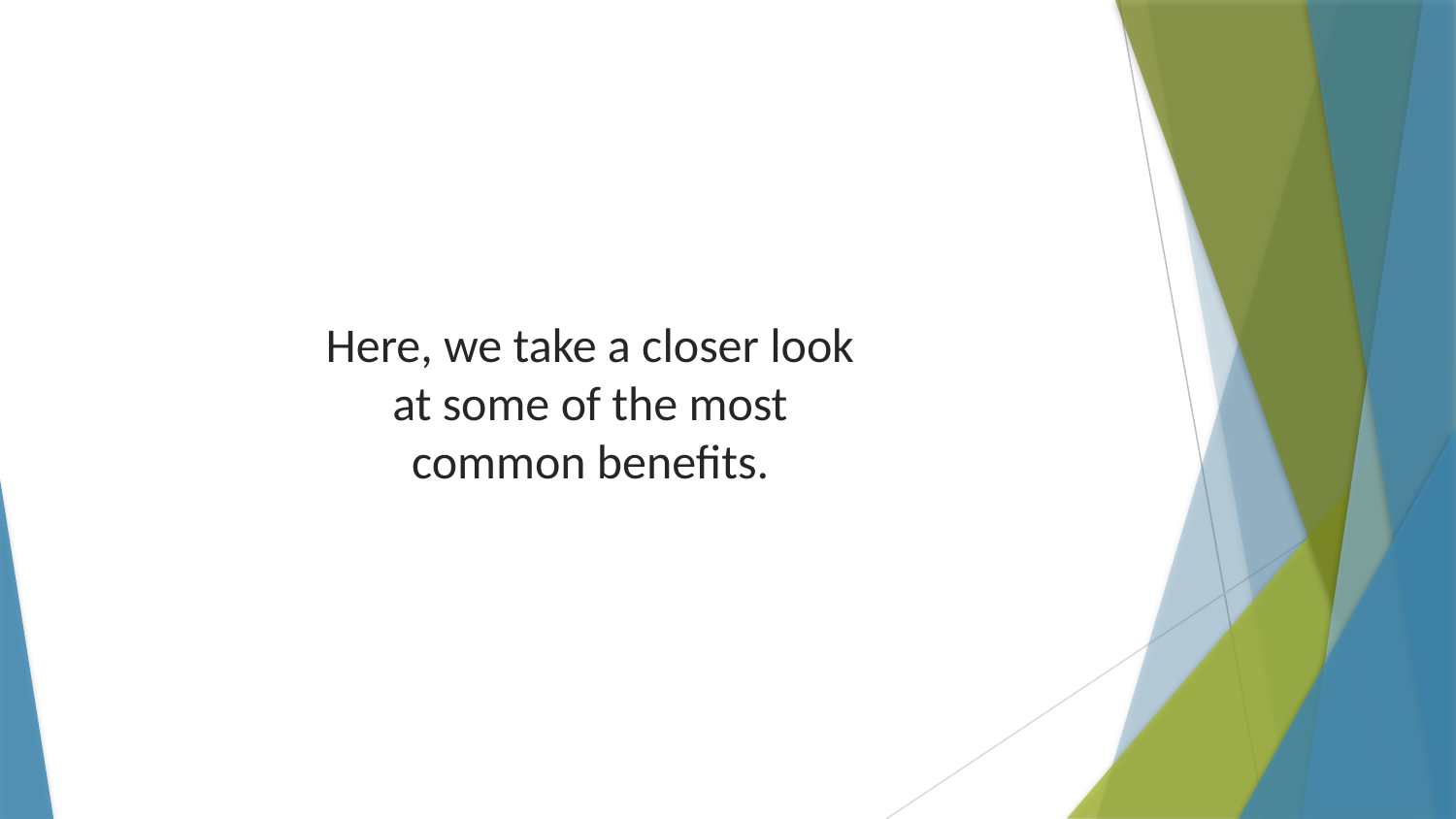

Here, we take a closer look at some of the most common benefits.